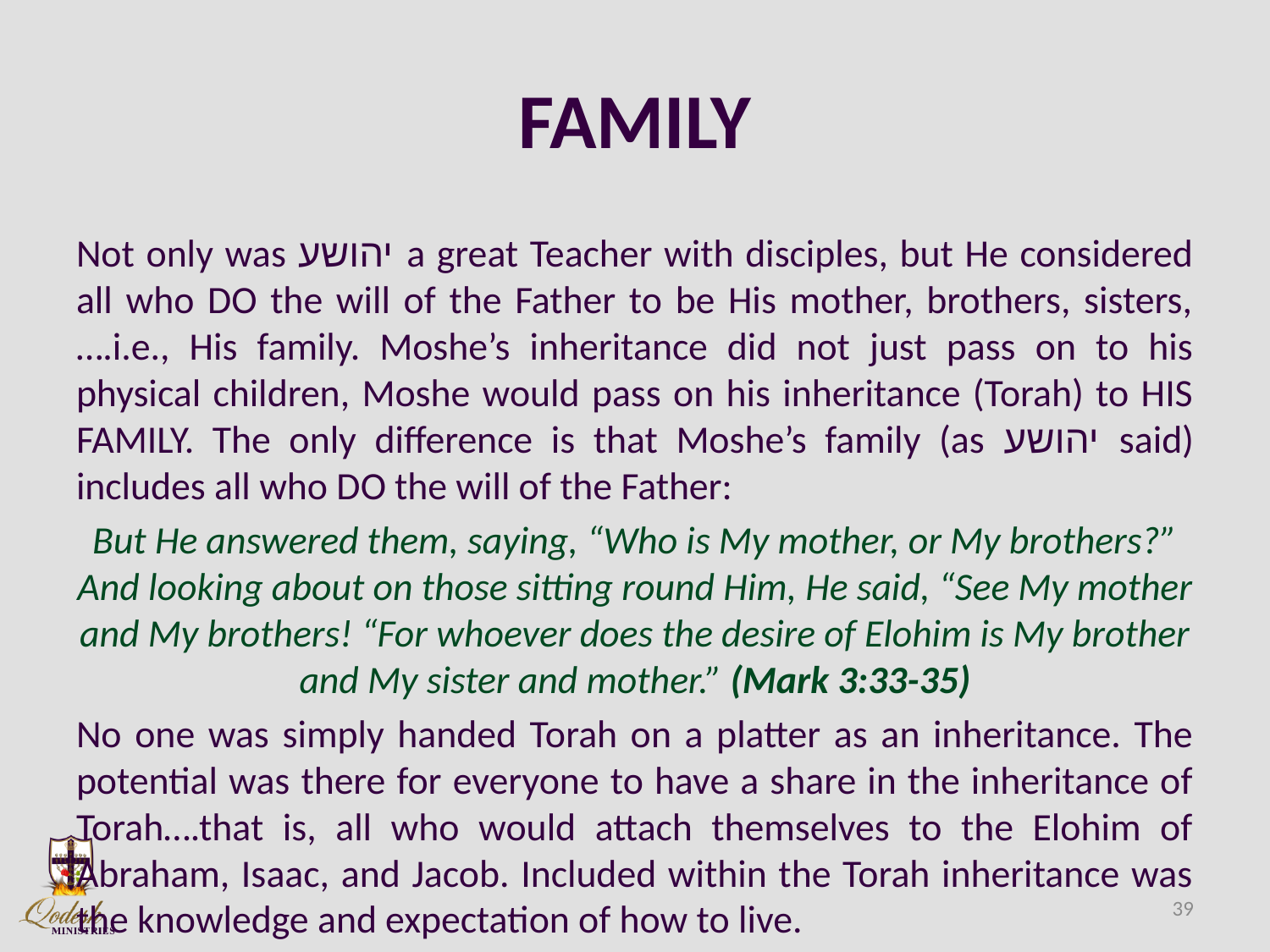

# FAMILY
Not only was יהושע a great Teacher with disciples, but He considered all who DO the will of the Father to be His mother, brothers, sisters,….i.e., His family. Moshe’s inheritance did not just pass on to his physical children, Moshe would pass on his inheritance (Torah) to HIS FAMILY. The only difference is that Moshe’s family (as יהושע said) includes all who DO the will of the Father:
But He answered them, saying, “Who is My mother, or My brothers?” And looking about on those sitting round Him, He said, “See My mother and My brothers! “For whoever does the desire of Elohim is My brother and My sister and mother.” (Mark 3:33-35)
No one was simply handed Torah on a platter as an inheritance. The potential was there for everyone to have a share in the inheritance of Torah….that is, all who would attach themselves to the Elohim of Abraham, Isaac, and Jacob. Included within the Torah inheritance was the knowledge and expectation of how to live.
39